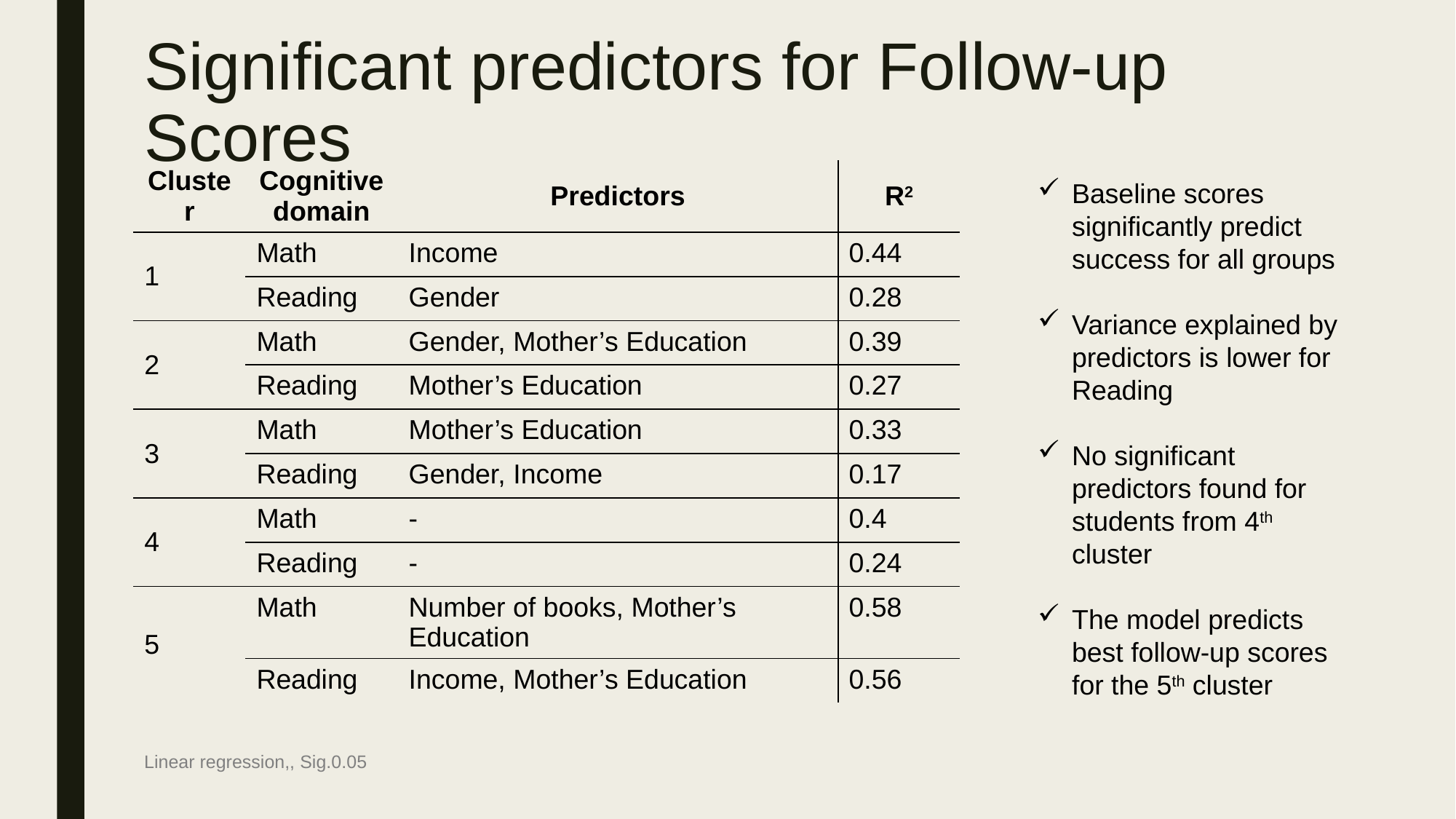

# Significant predictors for Follow-up Scores
| Cluster | Cognitive domain | Predictors | R2 |
| --- | --- | --- | --- |
| 1 | Math | Income | 0.44 |
|  | Reading | Gender | 0.28 |
| 2 | Math | Gender, Mother’s Education | 0.39 |
|  | Reading | Mother’s Education | 0.27 |
| 3 | Math | Mother’s Education | 0.33 |
|  | Reading | Gender, Income | 0.17 |
| 4 | Math | - | 0.4 |
|  | Reading | - | 0.24 |
| 5 | Math | Number of books, Mother’s Education | 0.58 |
|  | Reading | Income, Mother’s Education | 0.56 |
Baseline scores significantly predict success for all groups

Variance explained by predictors is lower for Reading

No significant predictors found for students from 4th cluster

The model predicts best follow-up scores for the 5th cluster
Linear regression,, Sig.0.05